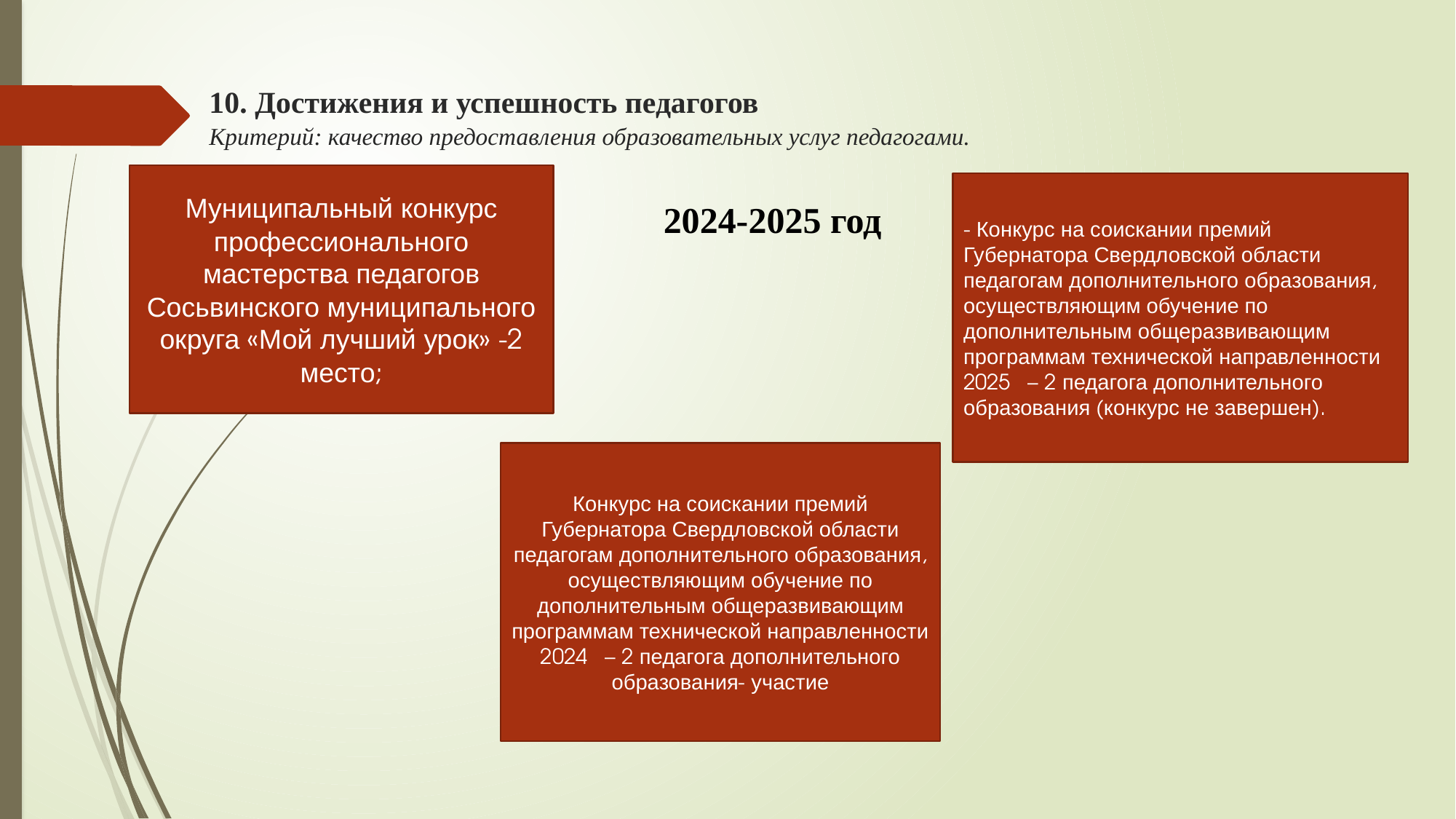

# 10. Достижения и успешность педагогов Критерий: качество предоставления образовательных услуг педагогами.
Муниципальный конкурс профессионального мастерства педагогов Сосьвинского муниципального округа «Мой лучший урок» -2 место;
- Конкурс на соискании премий Губернатора Свердловской области педагогам дополнительного образования, осуществляющим обучение по дополнительным общеразвивающим программам технической направленности 2025   – 2 педагога дополнительного образования (конкурс не завершен).
2024-2025 год
Конкурс на соискании премий Губернатора Свердловской области педагогам дополнительного образования, осуществляющим обучение по дополнительным общеразвивающим программам технической направленности 2024   – 2 педагога дополнительного образования- участие